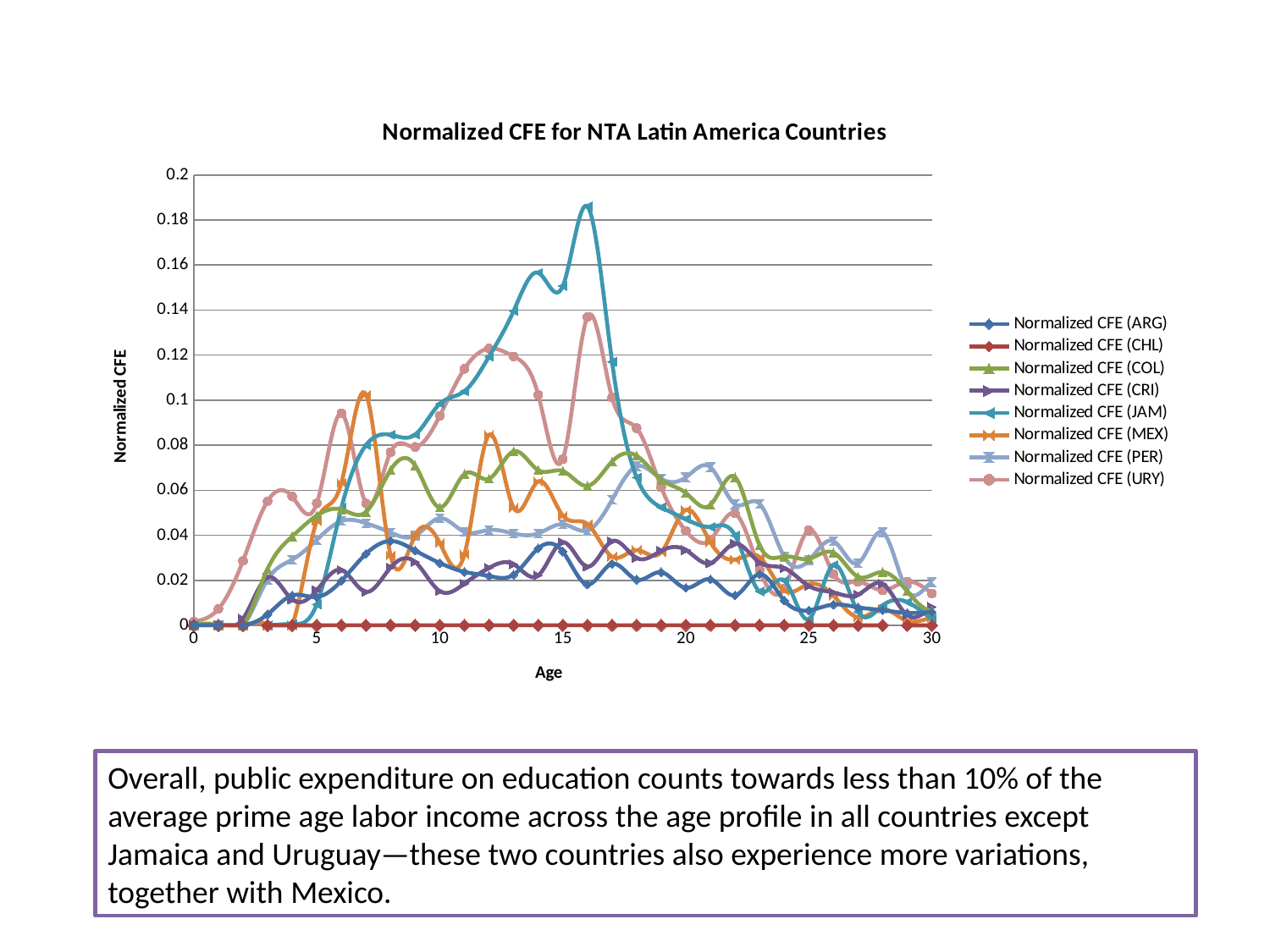

### Chart: Normalized CFE for NTA Latin America Countries

| Category | Normalized CFE (ARG) | Normalized CFE (CHL) | Normalized CFE (COL) | Normalized CFE (CRI) | Normalized CFE (JAM) | Normalized CFE (MEX) | Normalized CFE (PER) | Normalized CFE (URY) |
|---|---|---|---|---|---|---|---|---|
Overall, public expenditure on education counts towards less than 10% of the average prime age labor income across the age profile in all countries except Jamaica and Uruguay—these two countries also experience more variations, together with Mexico.